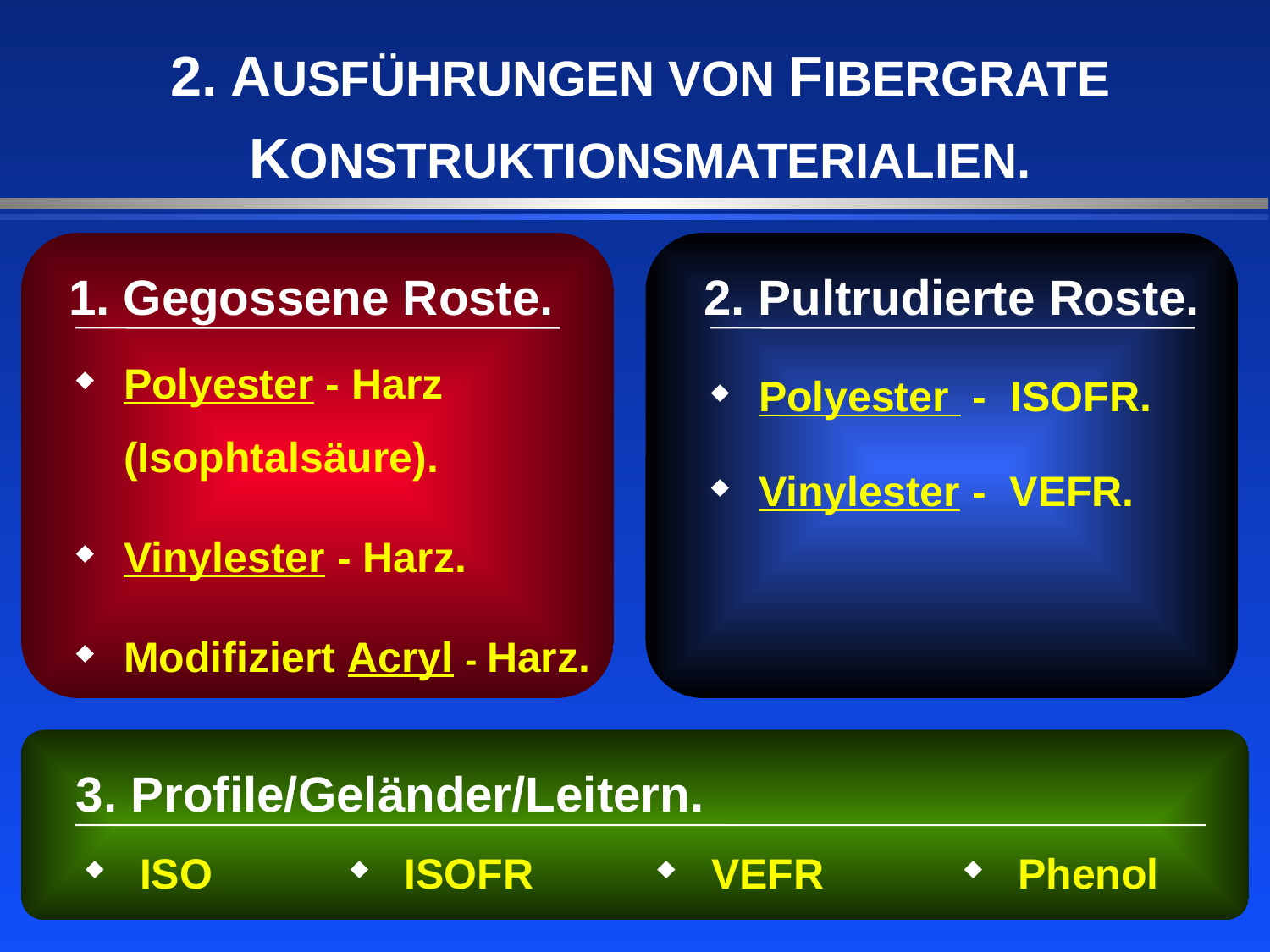

2. AUSFÜHRUNGEN VON FIBERGRATE KONSTRUKTIONSMATERIALIEN.

 1. Gegossene Roste.

 2. Pultrudierte Roste.
Polyester - Harz (Isophtalsäure).
Vinylester - Harz.
Modifiziert Acryl - Harz.

Polyester  -  ISOFR.
Vinylester -  VEFR.

3. Profile/Geländer/Leitern.

  ISO
  ISOFR
  VEFR
  Phenol